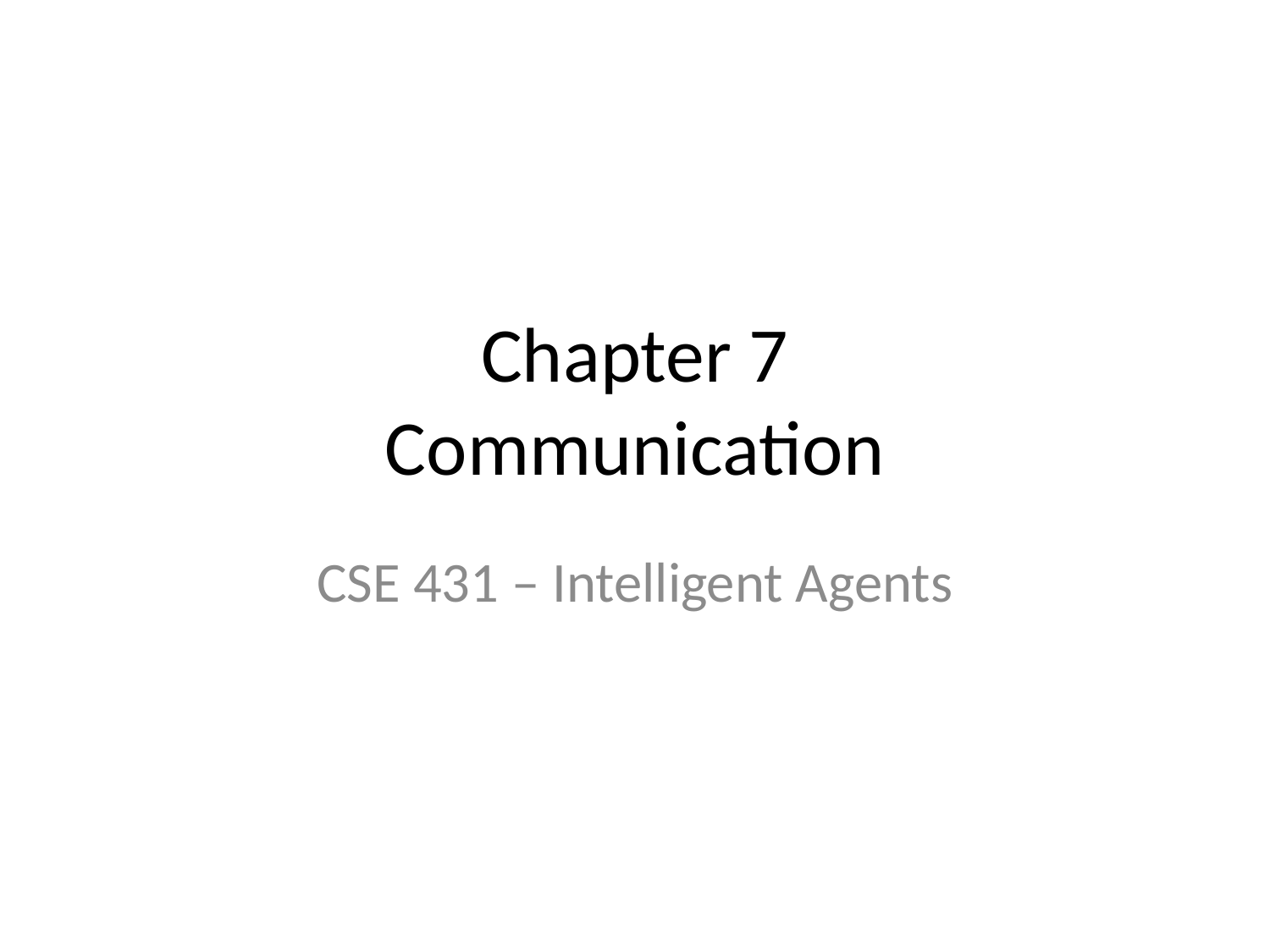

# Chapter 7 Communication
CSE 431 – Intelligent Agents